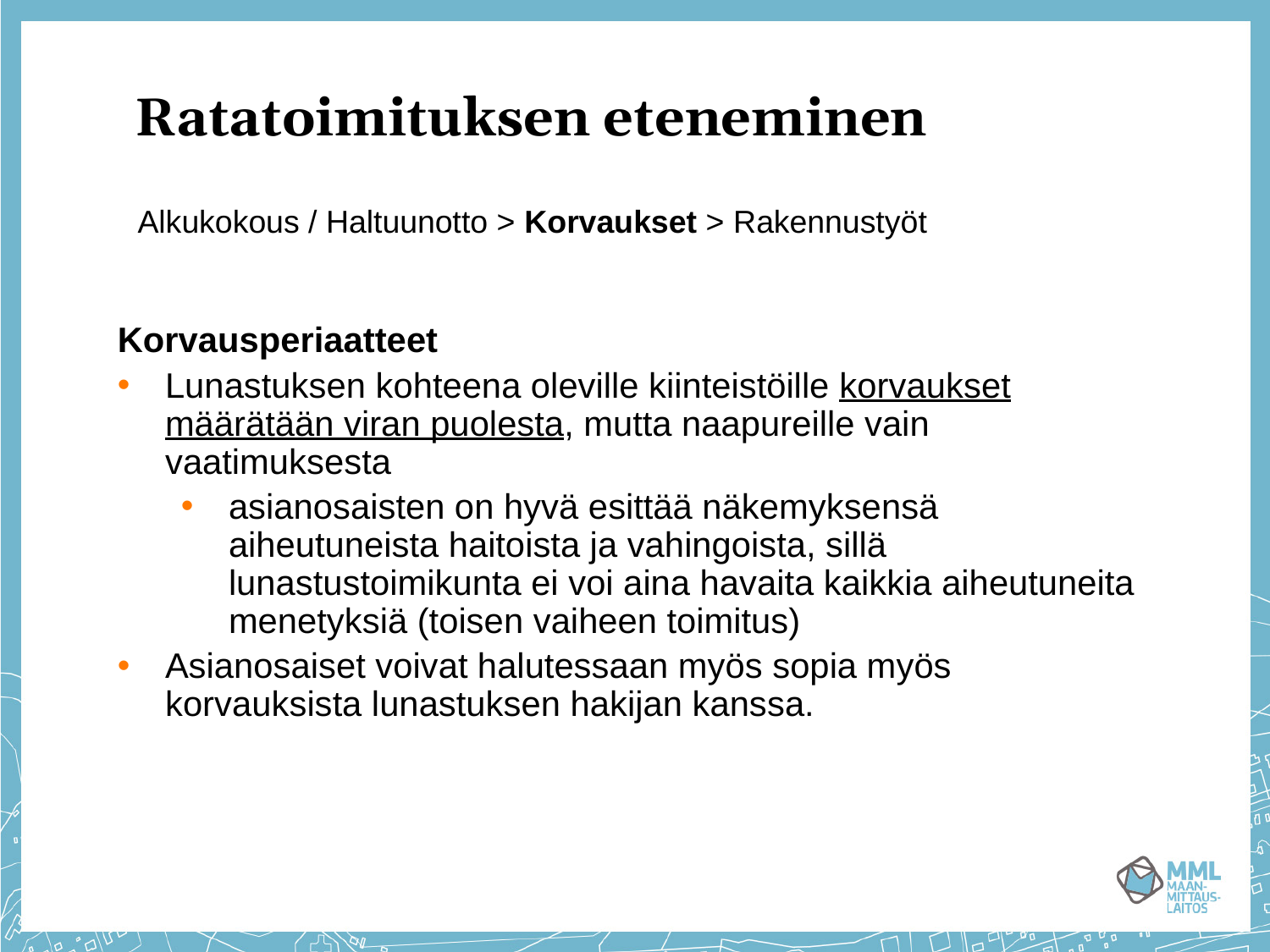

# Ratatoimituksen eteneminen
Alkukokous / Haltuunotto > Korvaukset > Rakennustyöt
Korvausperiaatteet
Lunastuksen kohteena oleville kiinteistöille korvaukset määrätään viran puolesta, mutta naapureille vain vaatimuksesta
asianosaisten on hyvä esittää näkemyksensä aiheutuneista haitoista ja vahingoista, sillä lunastustoimikunta ei voi aina havaita kaikkia aiheutuneita menetyksiä (toisen vaiheen toimitus)
Asianosaiset voivat halutessaan myös sopia myös korvauksista lunastuksen hakijan kanssa.